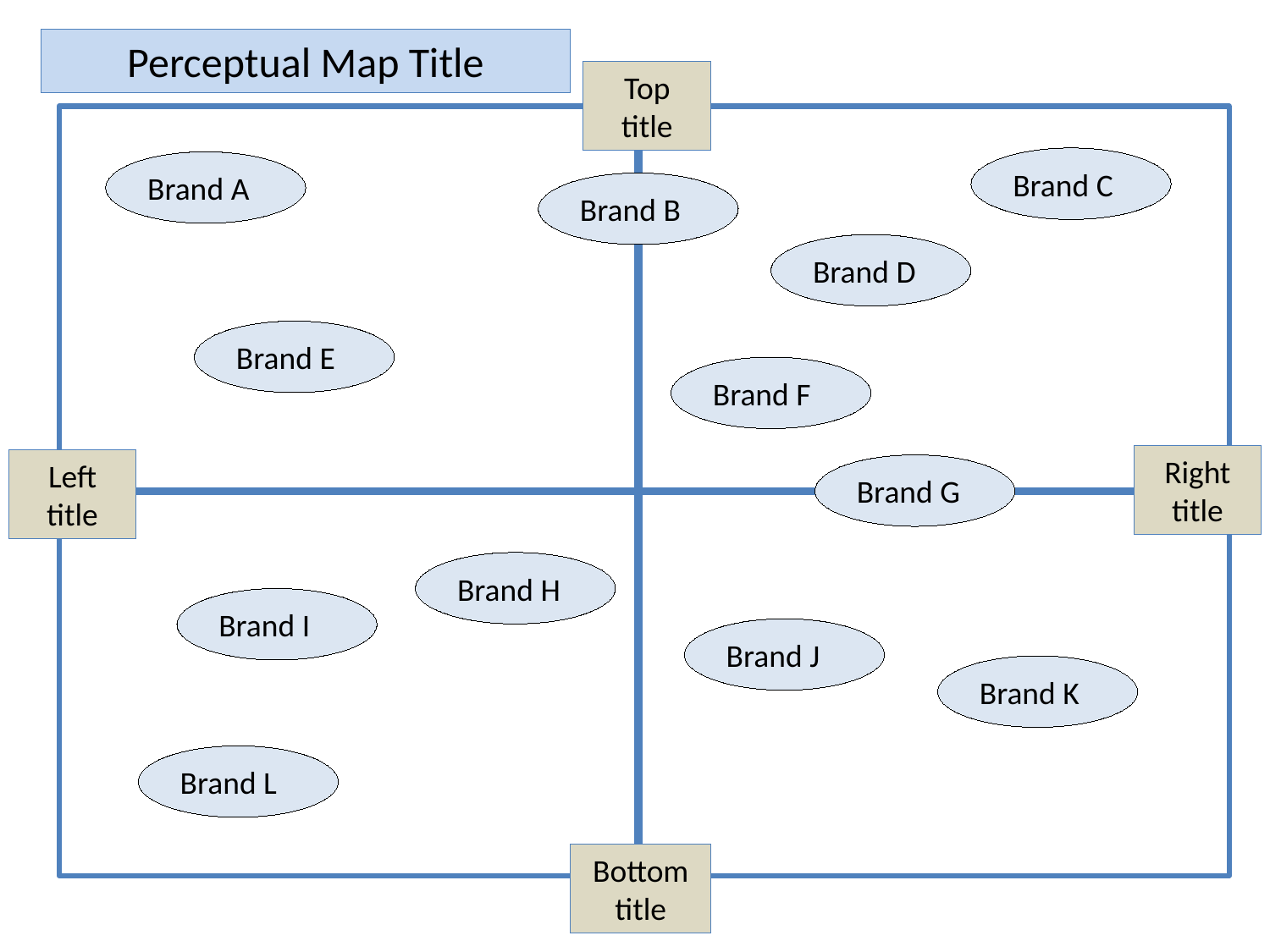

Perceptual Map Title
Top title

Right title
Left title
Bottom title
Brand C
Brand A
Brand B
Brand D
Brand E
Brand F
Brand G
Brand H
Brand I
Brand J
Brand K
Brand L